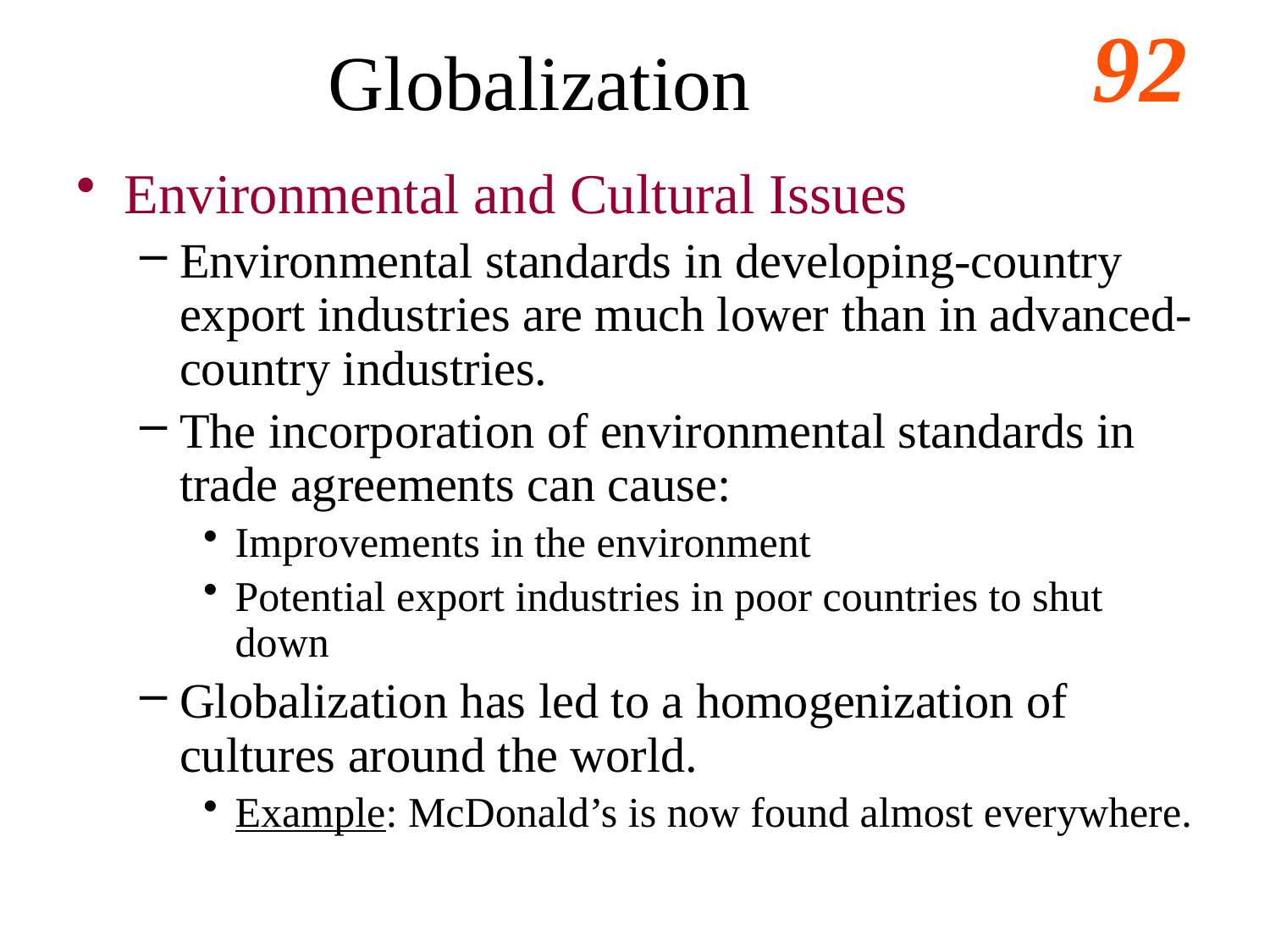

# Globalization
Environmental and Cultural Issues
Environmental standards in developing-country export industries are much lower than in advanced-country industries.
The incorporation of environmental standards in trade agreements can cause:
Improvements in the environment
Potential export industries in poor countries to shut down
Globalization has led to a homogenization of cultures around the world.
Example: McDonald’s is now found almost everywhere.